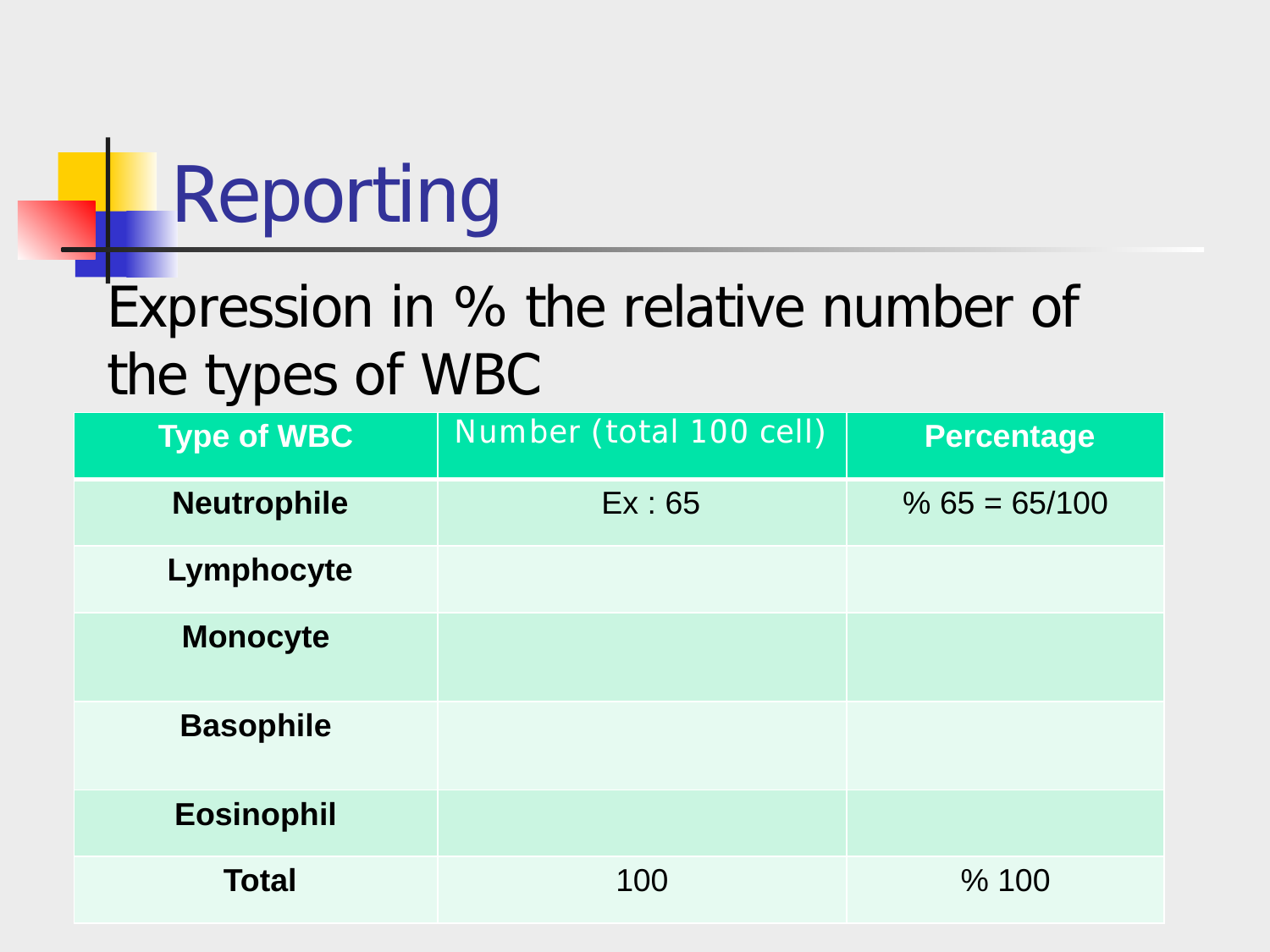

# Reporting
Expression in % the relative number of the types of WBC

| Type of WBC | Number (total 100 cell) | Percentage |
| --- | --- | --- |
| Neutrophile | Ex : 65 | 65/100 = 65 % |
| Lymphocyte |  |  |
| Monocyte |  |  |
| Basophile |  |  |
| Eosinophil |  |  |
| Total | 100 | 100 % |